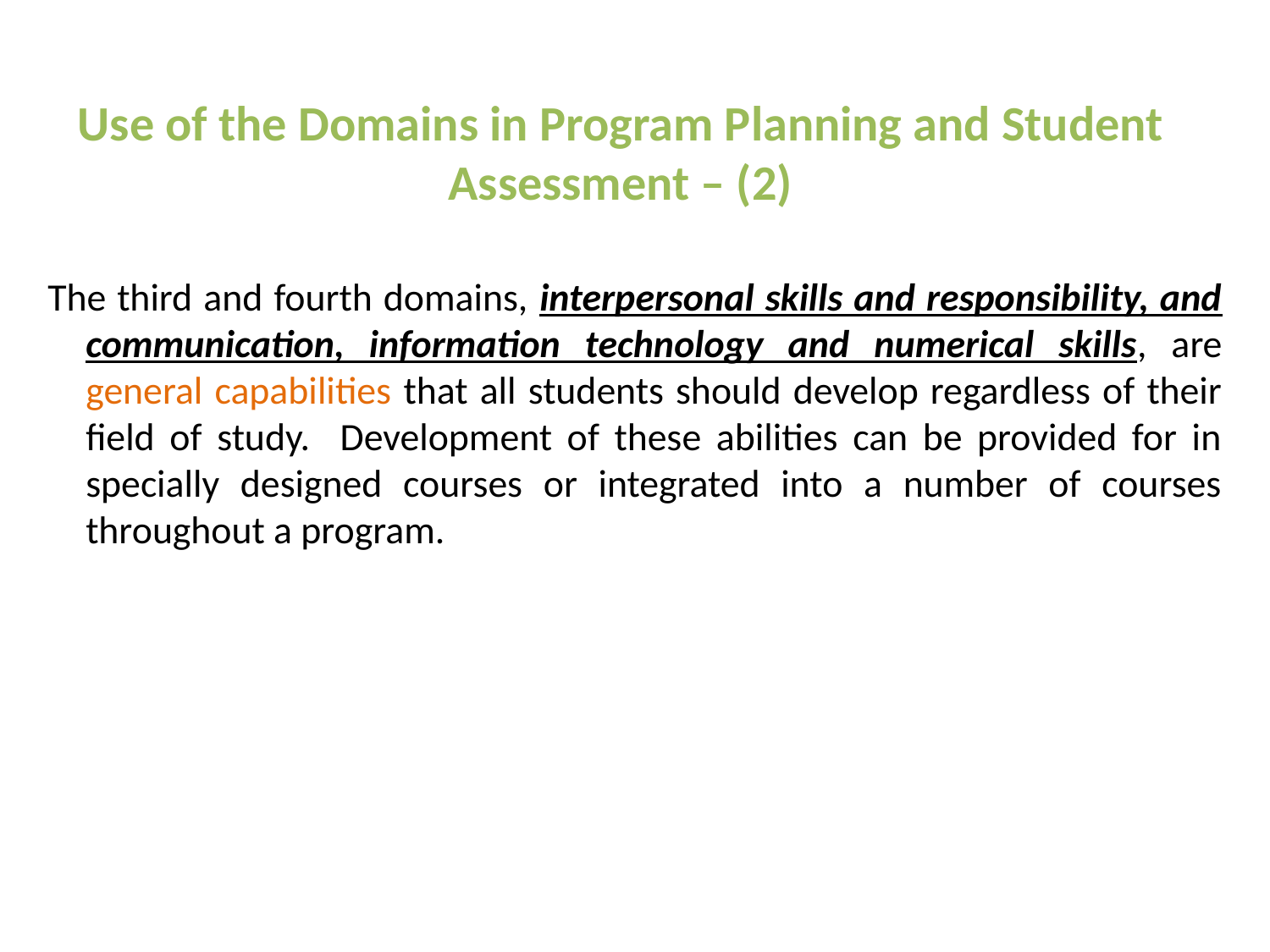

# Use of the Domains in Program Planning and Student Assessment – (2)
The third and fourth domains, interpersonal skills and responsibility, and communication, information technology and numerical skills, are general capabilities that all students should develop regardless of their field of study.  Development of these abilities can be provided for in specially designed courses or integrated into a number of courses throughout a program.